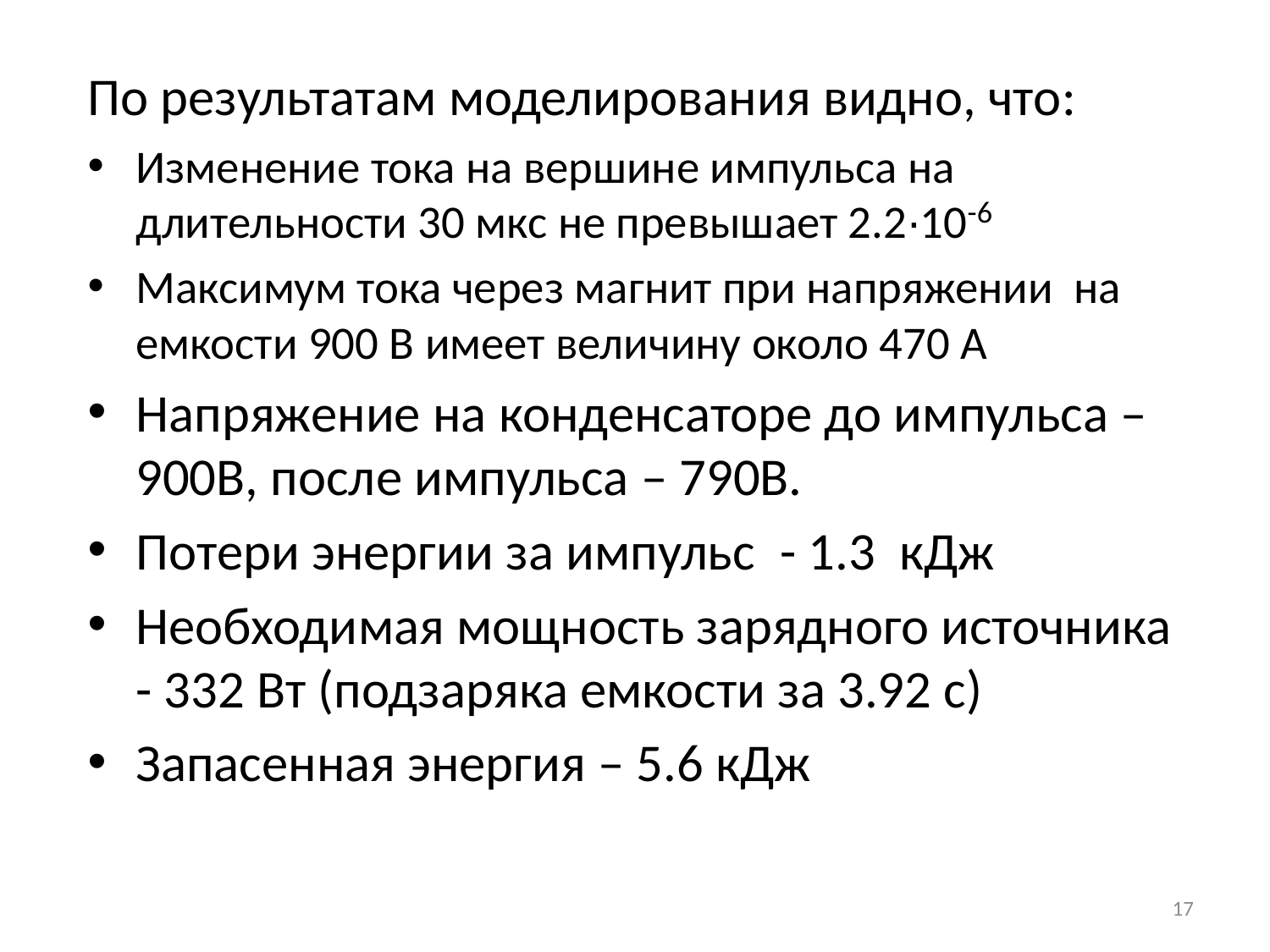

По результатам моделирования видно, что:
Изменение тока на вершине импульса на длительности 30 мкс не превышает 2.2∙10-6
Максимум тока через магнит при напряжении  на емкости 900 В имеет величину около 470 А
Напряжение на конденсаторе до импульса – 900В, после импульса – 790В.
Потери энергии за импульс  - 1.3  кДж
Необходимая мощность зарядного источника - 332 Вт (подзаряка емкости за 3.92 с)
Запасенная энергия – 5.6 кДж

17